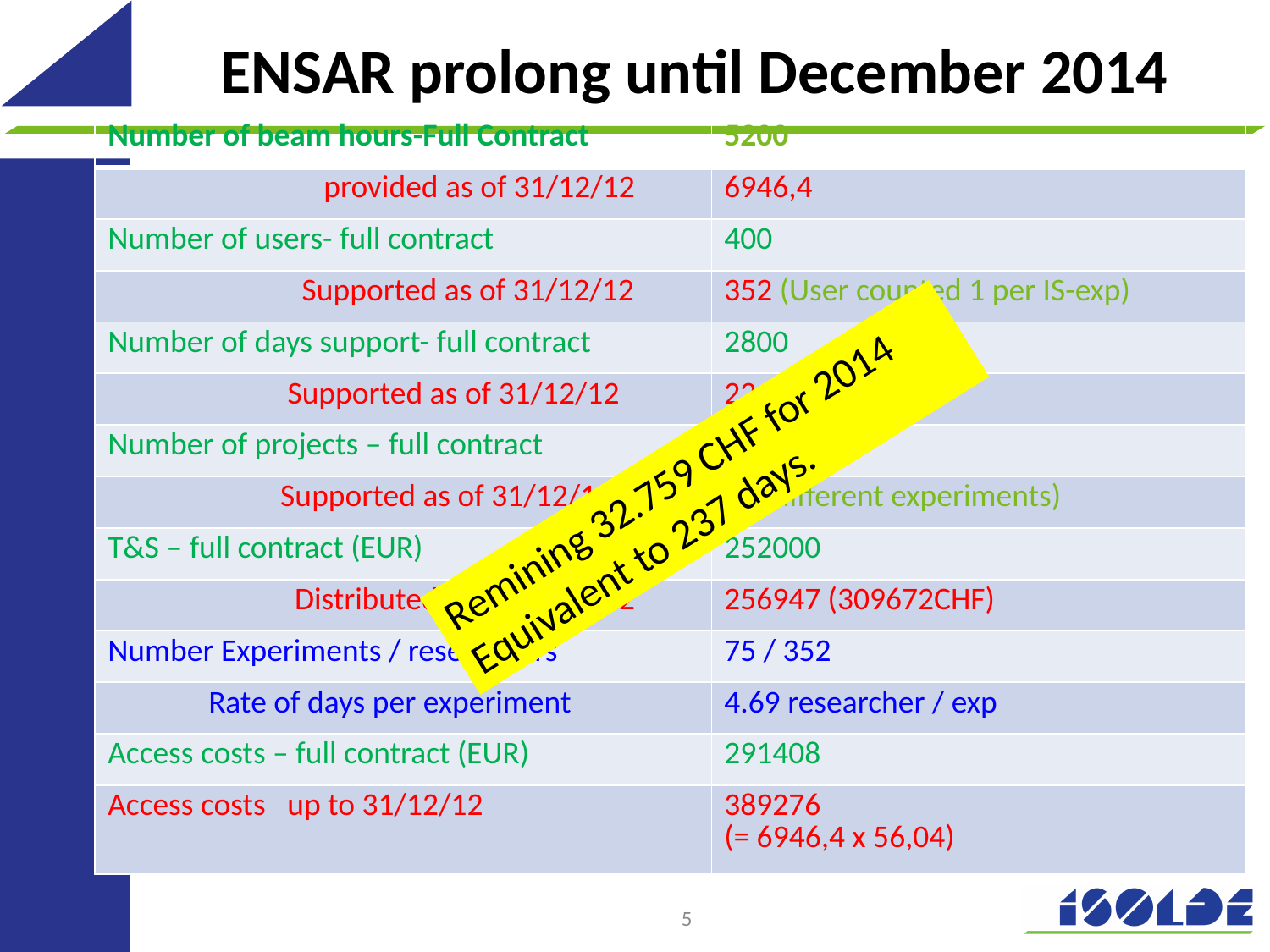

# ENSAR prolong until December 2014
| Number of beam hours-Full Contract | 5200 |
| --- | --- |
| provided as of 31/12/12 | 6946,4 |
| Number of users- full contract | 400 |
| Supported as of 31/12/12 | 352 (User counted 1 per IS-exp) |
| Number of days support- full contract | 2800 |
| Supported as of 31/12/12 | 2244 |
| Number of projects – full contract | 60 |
| Supported as of 31/12/12 | 75 (different experiments) |
| T&S – full contract (EUR) | 252000 |
| Distributed as of 31/12/12 | 256947 (309672CHF) |
| Number Experiments / researchers | 75 / 352 |
| Rate of days per experiment | 4.69 researcher / exp |
| Access costs – full contract (EUR) | 291408 |
| Access costs up to 31/12/12 | 389276 (= 6946,4 x 56,04) |

Remining 32.759 CHF for 2014
Equivalent to 237 days.
5